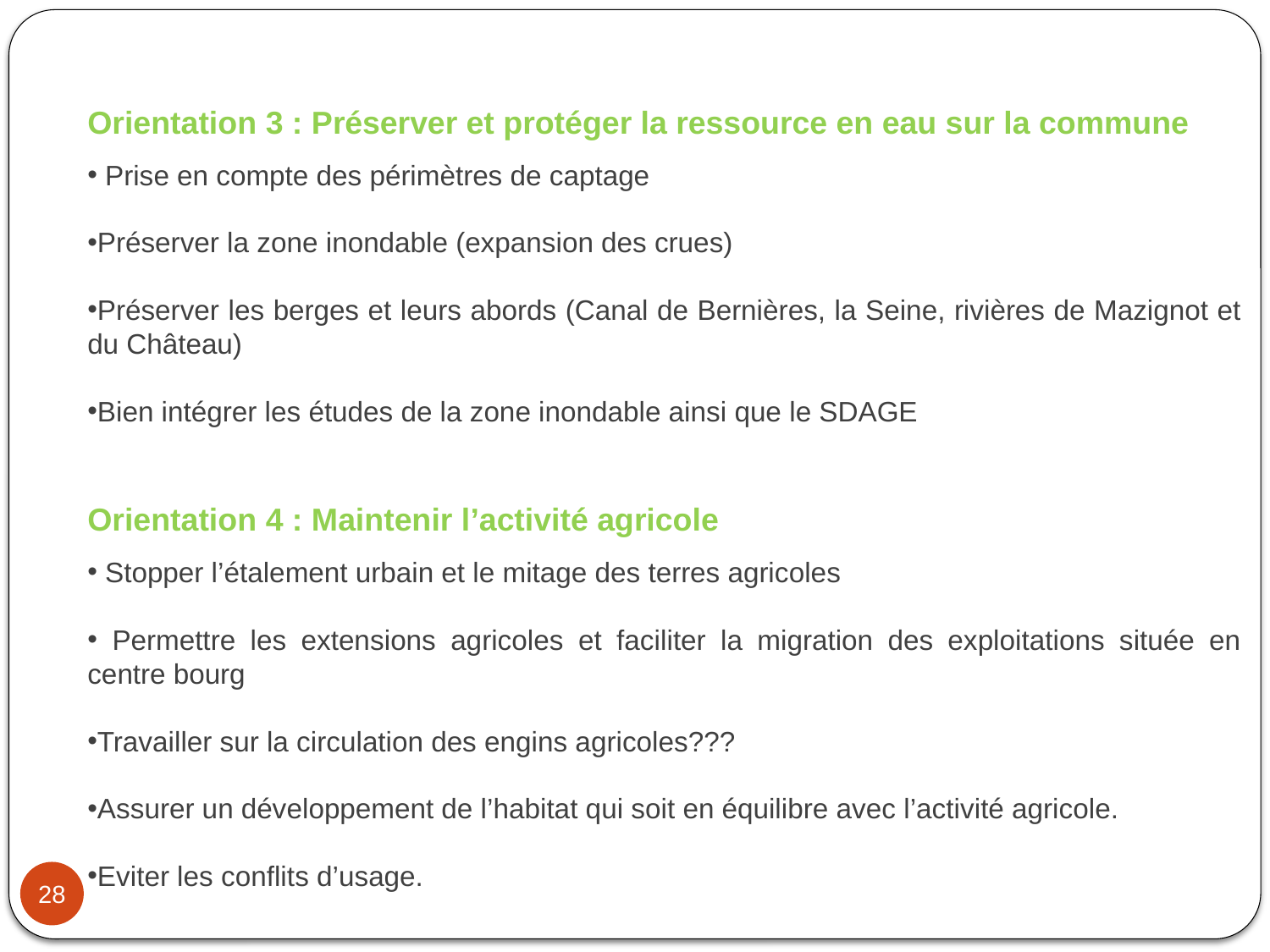

Orientation 3 : Préserver et protéger la ressource en eau sur la commune

 Prise en compte des périmètres de captage

Préserver la zone inondable (expansion des crues)

Préserver les berges et leurs abords (Canal de Bernières, la Seine, rivières de Mazignot et du Château)

Bien intégrer les études de la zone inondable ainsi que le SDAGE

Orientation 4 : Maintenir l’activité agricole

 Stopper l’étalement urbain et le mitage des terres agricoles

 Permettre les extensions agricoles et faciliter la migration des exploitations située en centre bourg

Travailler sur la circulation des engins agricoles???

Assurer un développement de l’habitat qui soit en équilibre avec l’activité agricole.

Eviter les conflits d’usage.
28